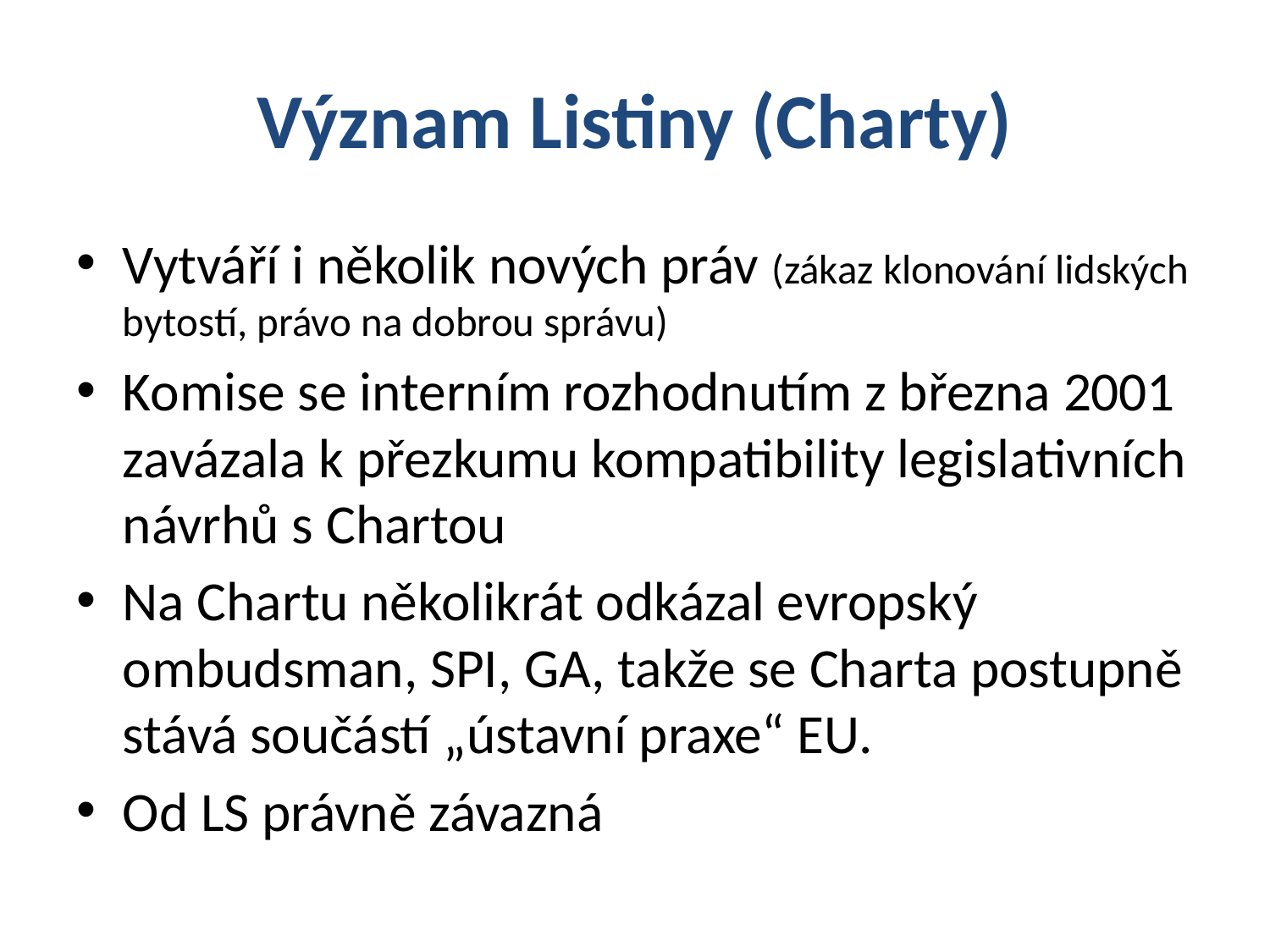

# Význam Listiny (Charty)
Vytváří i několik nových práv (zákaz klonování lidských bytostí, právo na dobrou správu)
Komise se interním rozhodnutím z března 2001 zavázala k přezkumu kompatibility legislativních návrhů s Chartou
Na Chartu několikrát odkázal evropský ombudsman, SPI, GA, takže se Charta postupně stává součástí „ústavní praxe“ EU.
Od LS právně závazná